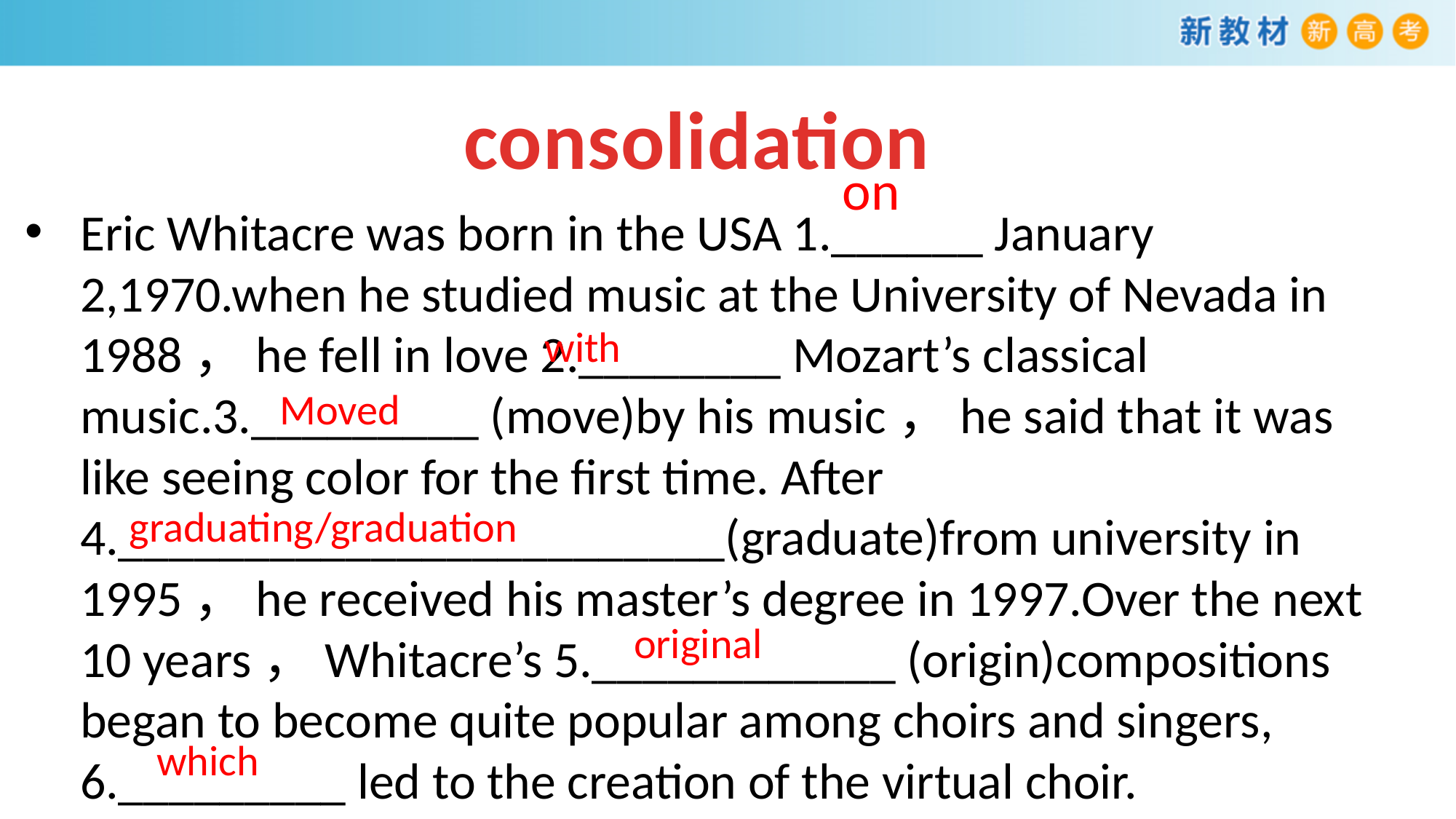

consolidation
on
Eric Whitacre was born in the USA 1.______ January 2,1970.when he studied music at the University of Nevada in 1988，he fell in love 2.________ Mozart’s classical music.3._________ (move)by his music，he said that it was like seeing color for the first time. After 4.________________________(graduate)from university in 1995，he received his master’s degree in 1997.Over the next 10 years，Whitacre’s 5.____________ (origin)compositions began to become quite popular among choirs and singers, 6._________ led to the creation of the virtual choir.
with
Moved
graduating/graduation
original
which